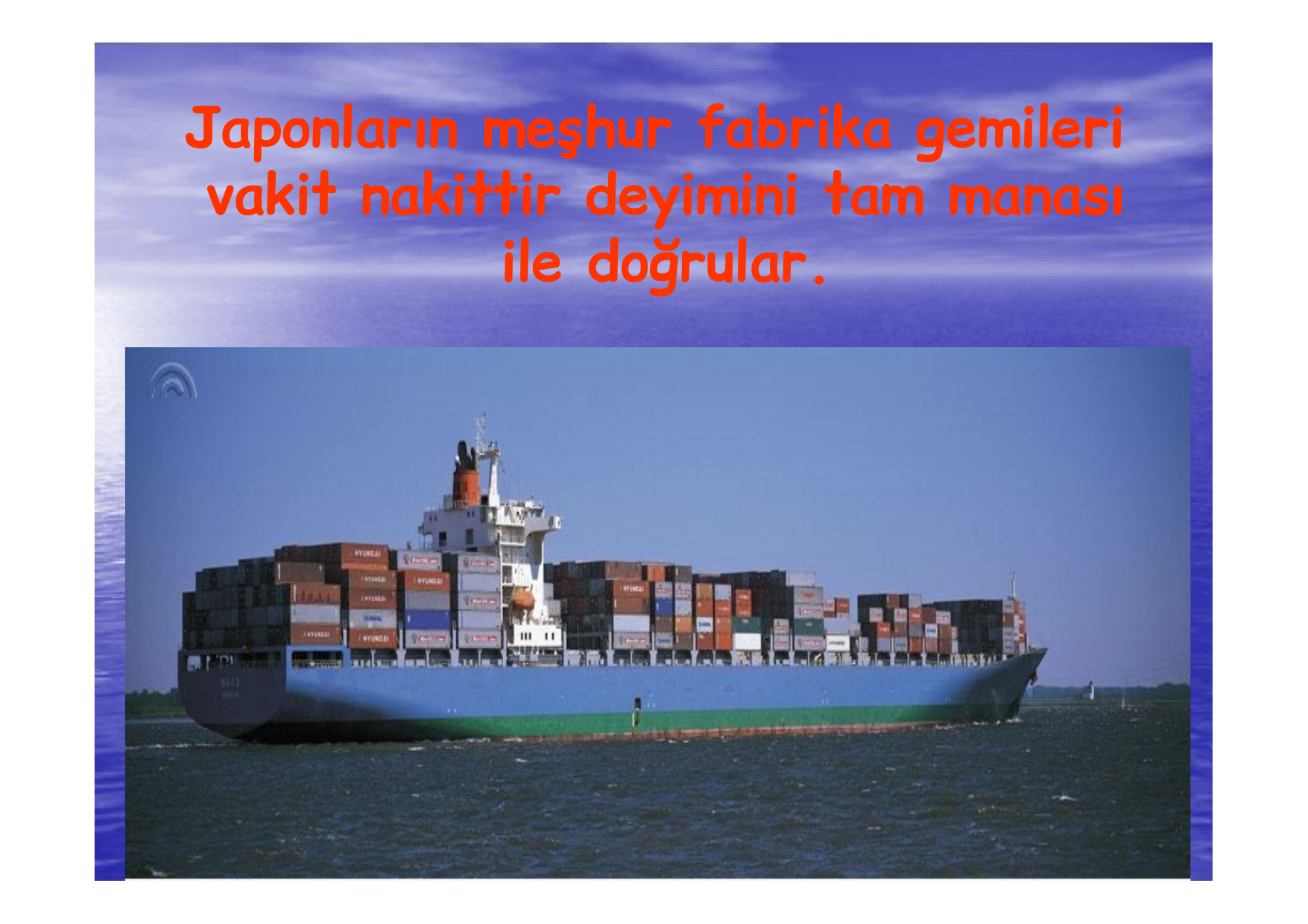

# Japonların meşhur fabrika gemileri  vakit nakittir deyimini tam manası  ile doğrular.